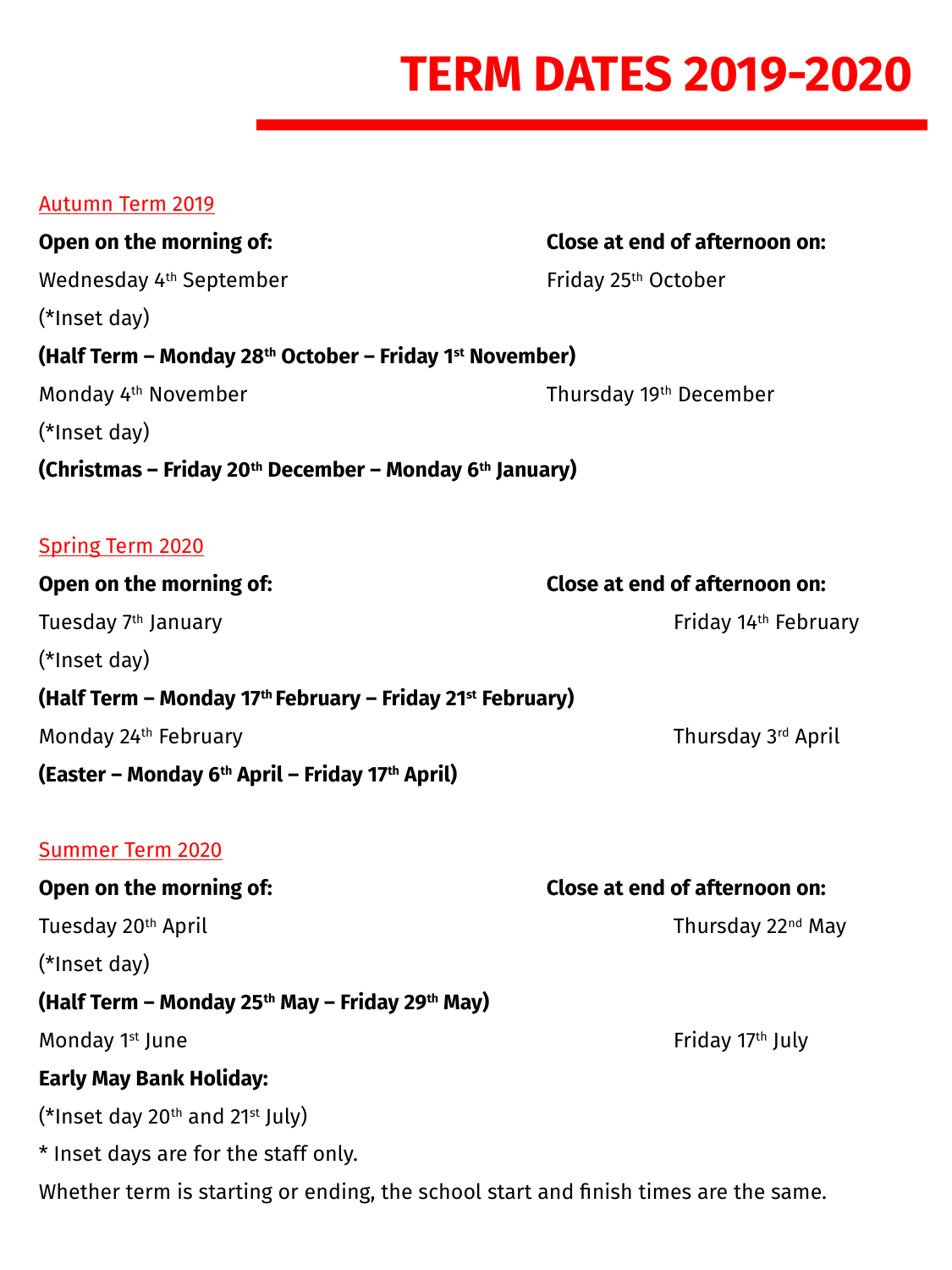

TERM DATES 2019-2020
Autumn Term 2019
Open on the morning of:			Close at end of afternoon on:
Wednesday 4th September			Friday 25th October
(*Inset day)
(Half Term – Monday 28th October – Friday 1st November)
Monday 4th November			Thursday 19th December
(*Inset day)
(Christmas – Friday 20th December – Monday 6th January)

Spring Term 2020
Open on the morning of:			Close at end of afternoon on:
Tuesday 7th January				Friday 14th February
(*Inset day)
(Half Term – Monday 17th February – Friday 21st February)
Monday 24th February			 	Thursday 3rd April
(Easter – Monday 6th April – Friday 17th April)

Summer Term 2020
Open on the morning of:			Close at end of afternoon on:
Tuesday 20th April				Thursday 22nd May
(*Inset day)
(Half Term – Monday 25th May – Friday 29th May)
Monday 1st June				Friday 17th July
Early May Bank Holiday:
(*Inset day 20th and 21st July)
* Inset days are for the staff only.
Whether term is starting or ending, the school start and finish times are the same.